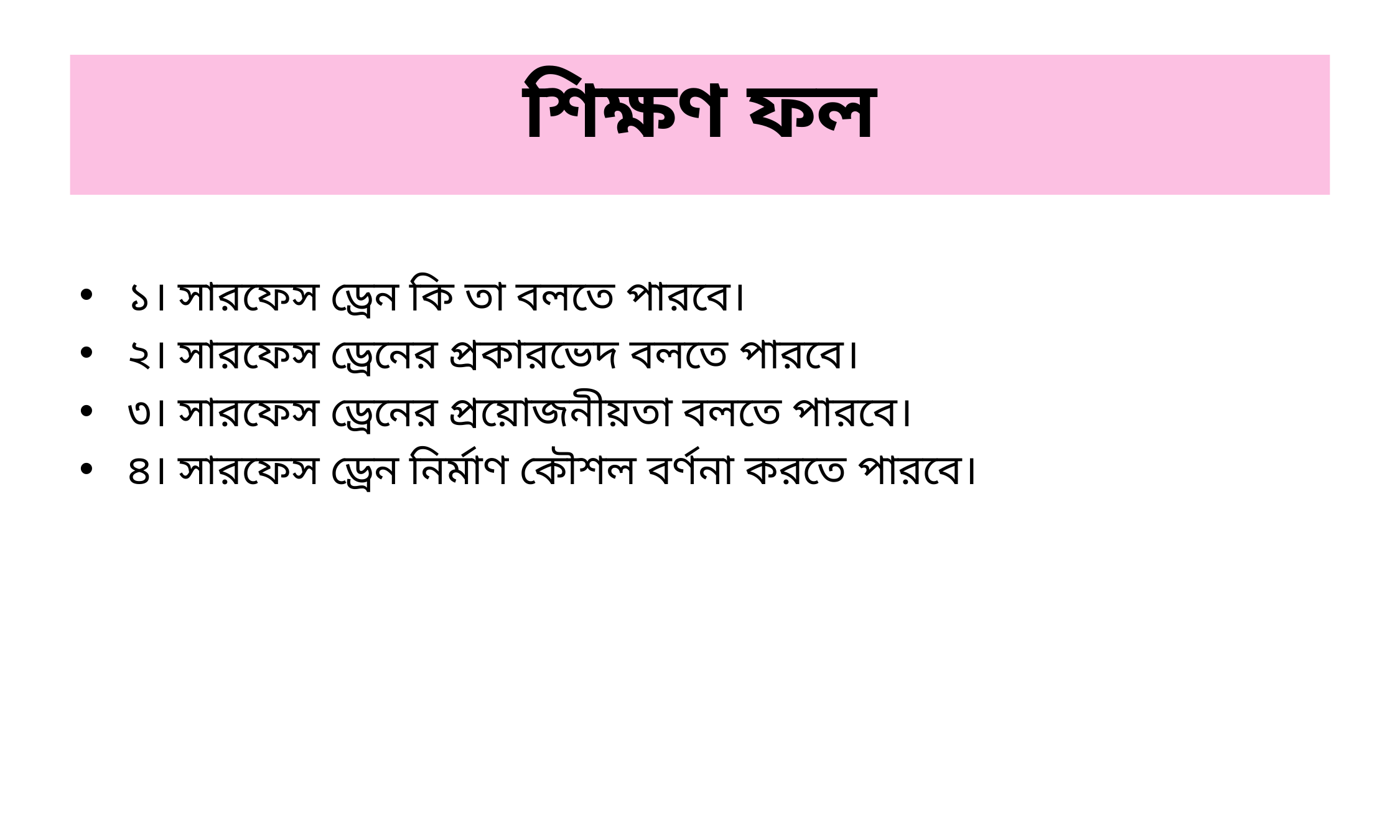

# শিক্ষণ ফল
১। সারফেস ড্রেন কি তা বলতে পারবে।
২। সারফেস ড্রেনের প্রকারভেদ বলতে পারবে।
৩। সারফেস ড্রেনের প্রয়োজনীয়তা বলতে পারবে।
৪। সারফেস ড্রেন নির্মাণ কৌশল বর্ণনা করতে পারবে।